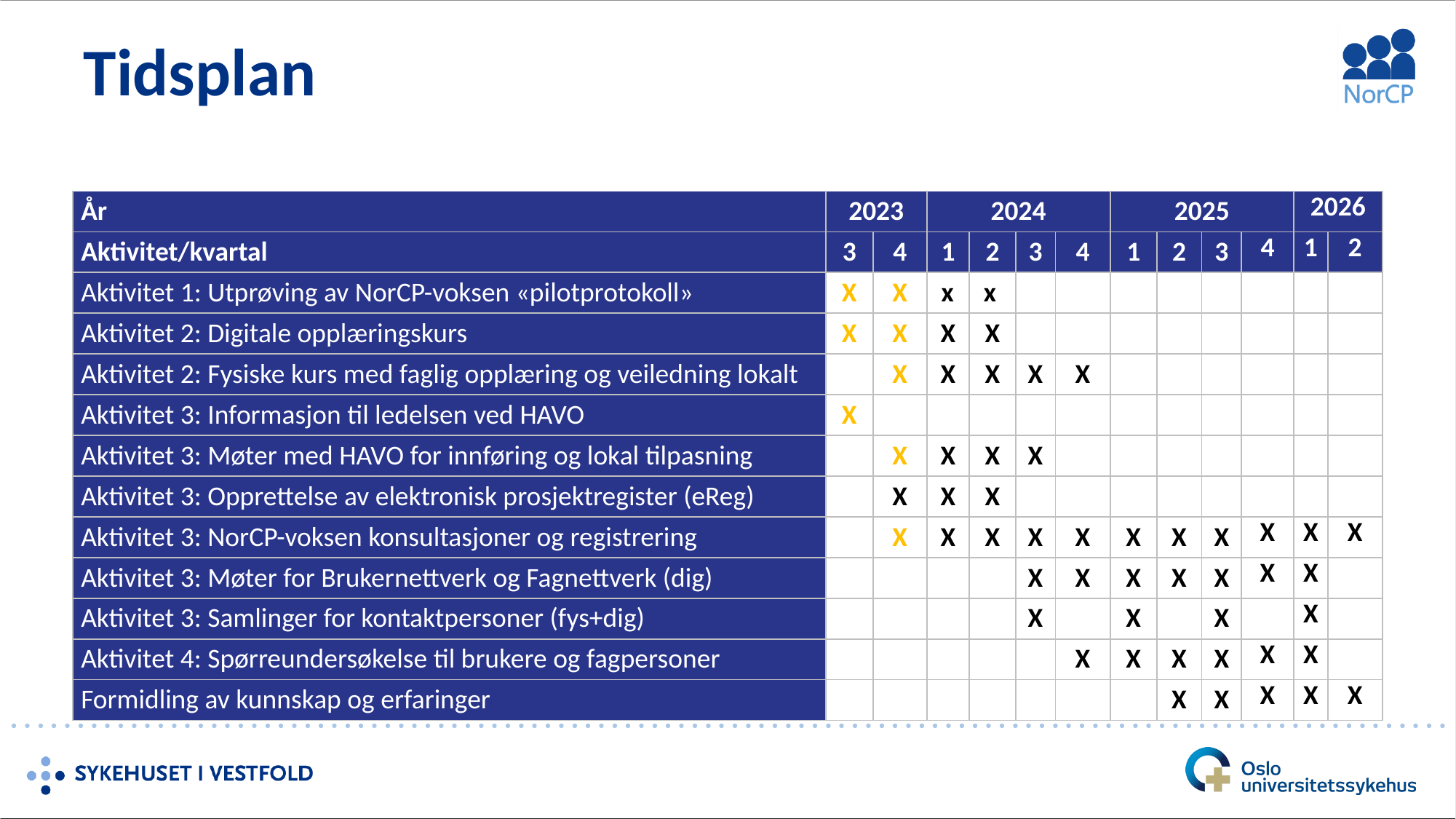

# Tidsplan
| År | 2023 |  | 2024 |  |  |  | 2025 |  |  |  | 2026 |  |
| --- | --- | --- | --- | --- | --- | --- | --- | --- | --- | --- | --- | --- |
| Aktivitet/kvartal | 3 | 4 | 1 | 2 | 3 | 4 | 1 | 2 | 3 | 4 | 1 | 2 |
| Aktivitet 1: Utprøving av NorCP-voksen «pilotprotokoll» | X | X | x | x |  |  |  |  |  |  |  |  |
| Aktivitet 2: Digitale opplæringskurs | X | X | X | X |  |  |  |  |  |  |  |  |
| Aktivitet 2: Fysiske kurs med faglig opplæring og veiledning lokalt |  | X | X | X | X | X |  |  |  |  |  |  |
| Aktivitet 3: Informasjon til ledelsen ved HAVO | X |  |  |  |  |  |  |  |  |  |  |  |
| Aktivitet 3: Møter med HAVO for innføring og lokal tilpasning |  | X | X | X | X |  |  |  |  |  |  |  |
| Aktivitet 3: Opprettelse av elektronisk prosjektregister (eReg) |  | X | X | X |  |  |  |  |  |  |  |  |
| Aktivitet 3: NorCP-voksen konsultasjoner og registrering |  | X | X | X | X | X | X | X | X | X | X | X |
| Aktivitet 3: Møter for Brukernettverk og Fagnettverk (dig) |  |  |  |  | X | X | X | X | X | X | X |  |
| Aktivitet 3: Samlinger for kontaktpersoner (fys+dig) |  |  |  |  | X |  | X |  | X |  | X |  |
| Aktivitet 4: Spørreundersøkelse til brukere og fagpersoner |  |  |  |  |  | X | X | X | X | X | X |  |
| Formidling av kunnskap og erfaringer |  |  |  |  |  |  |  | X | X | X | X | X |